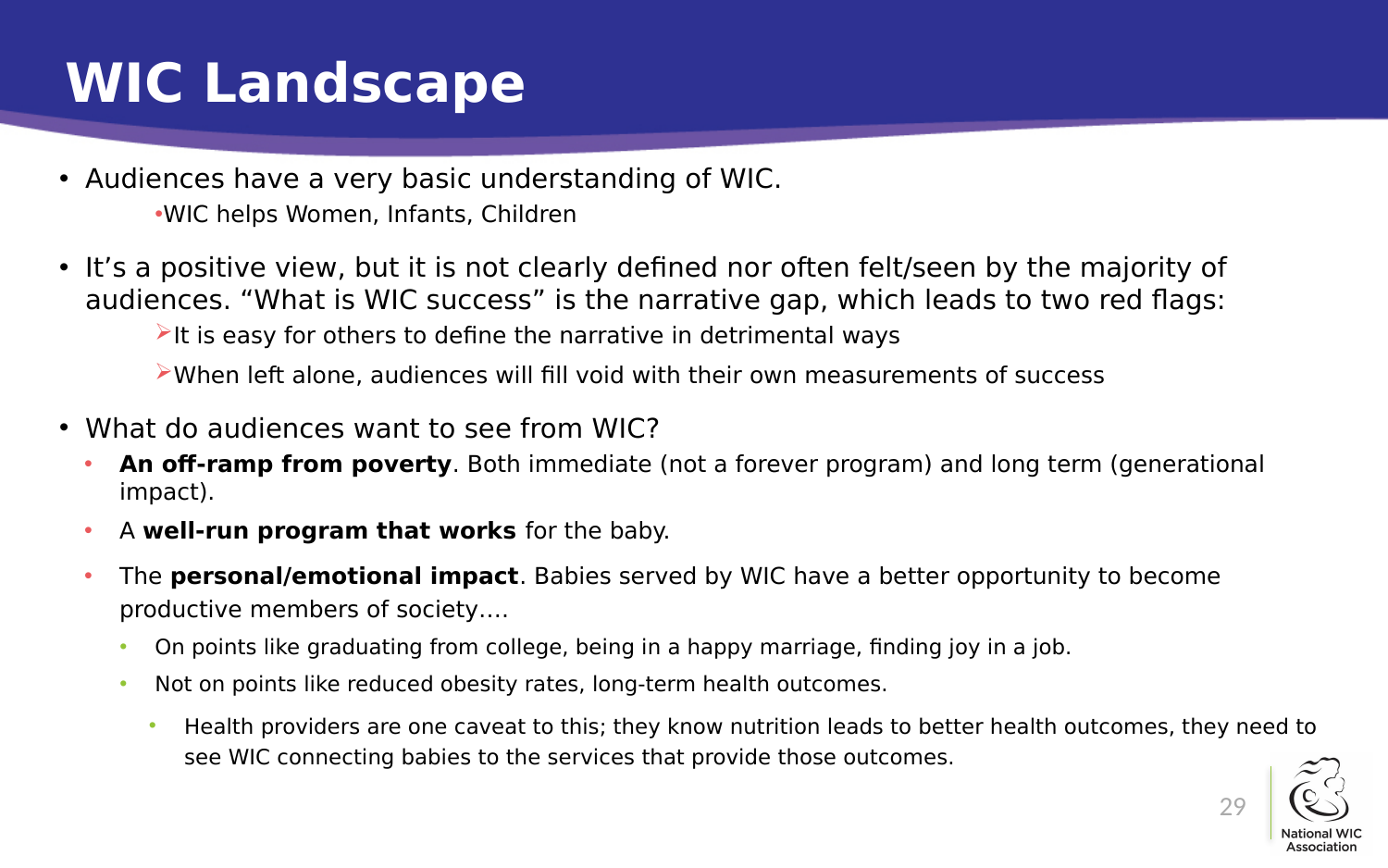

# WIC Landscape
Audiences have a very basic understanding of WIC.
WIC helps Women, Infants, Children
It’s a positive view, but it is not clearly defined nor often felt/seen by the majority of audiences. “What is WIC success” is the narrative gap, which leads to two red flags:
It is easy for others to define the narrative in detrimental ways
When left alone, audiences will fill void with their own measurements of success
What do audiences want to see from WIC?
An off-ramp from poverty. Both immediate (not a forever program) and long term (generational impact).
A well-run program that works for the baby.
The personal/emotional impact. Babies served by WIC have a better opportunity to become productive members of society….
On points like graduating from college, being in a happy marriage, finding joy in a job.
Not on points like reduced obesity rates, long-term health outcomes.
Health providers are one caveat to this; they know nutrition leads to better health outcomes, they need to see WIC connecting babies to the services that provide those outcomes.
29